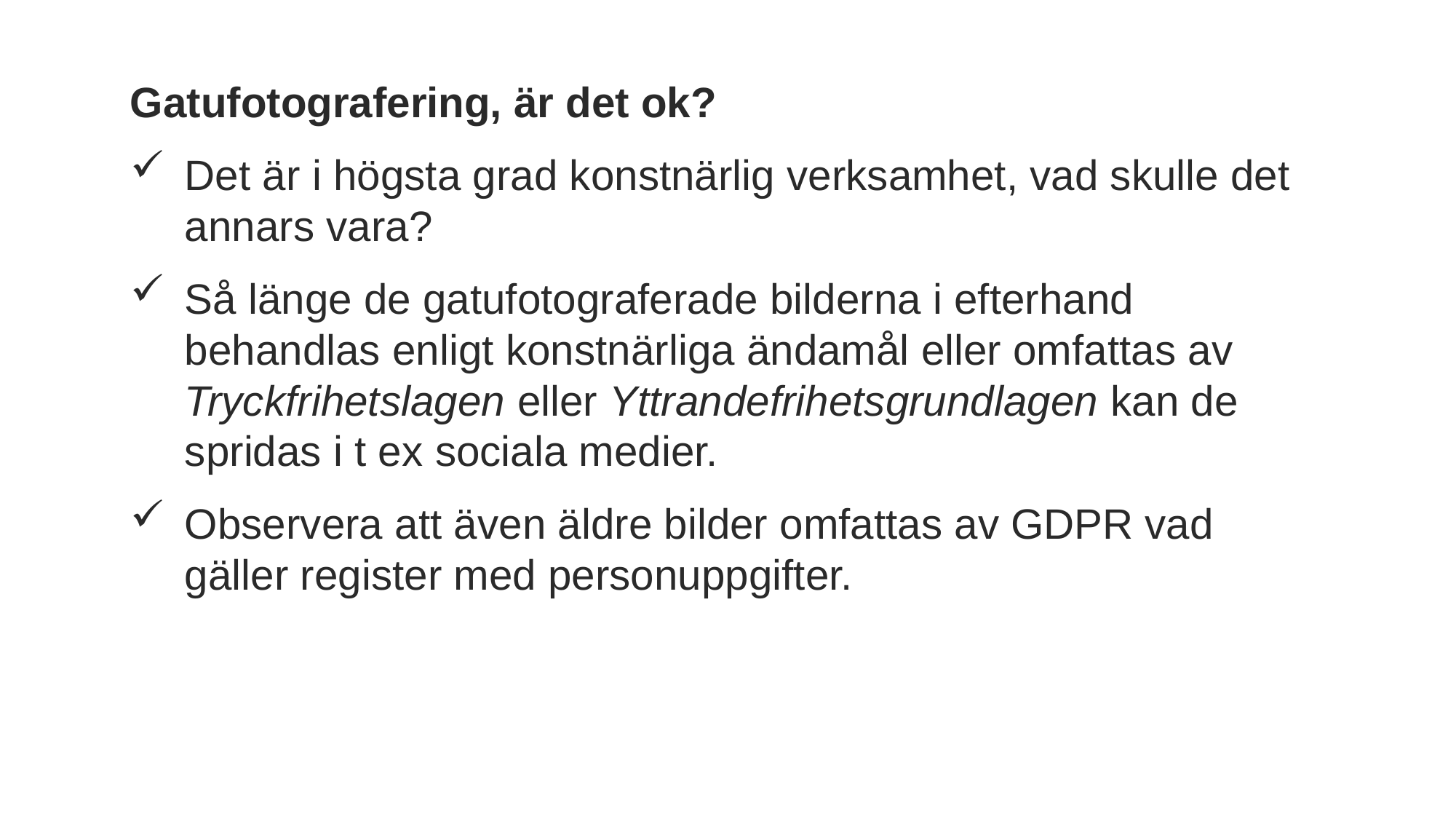

Gatufotografering, är det ok?

Det är i högsta grad konstnärlig verksamhet, vad skulle det annars vara?

Så länge de gatufotograferade bilderna i efterhand behandlas enligt konstnärliga ändamål eller omfattas av Tryckfrihetslagen eller Yttrandefrihetsgrundlagen kan de spridas i t ex sociala medier.
Observera att även äldre bilder omfattas av GDPR vad gäller register med personuppgifter.